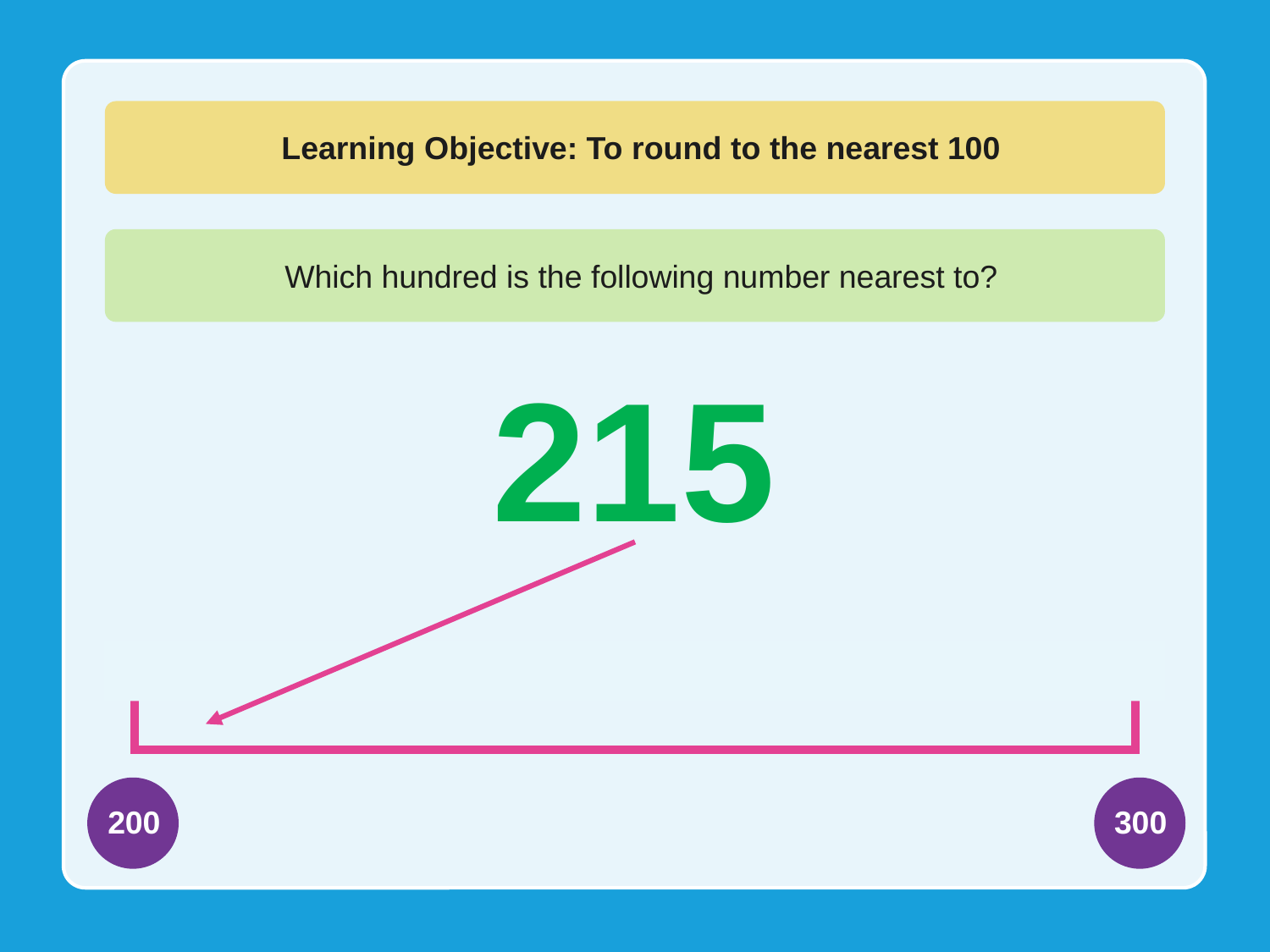

Learning Objective: To round to the nearest 100
Which hundred is the following number nearest to?
215
200
300